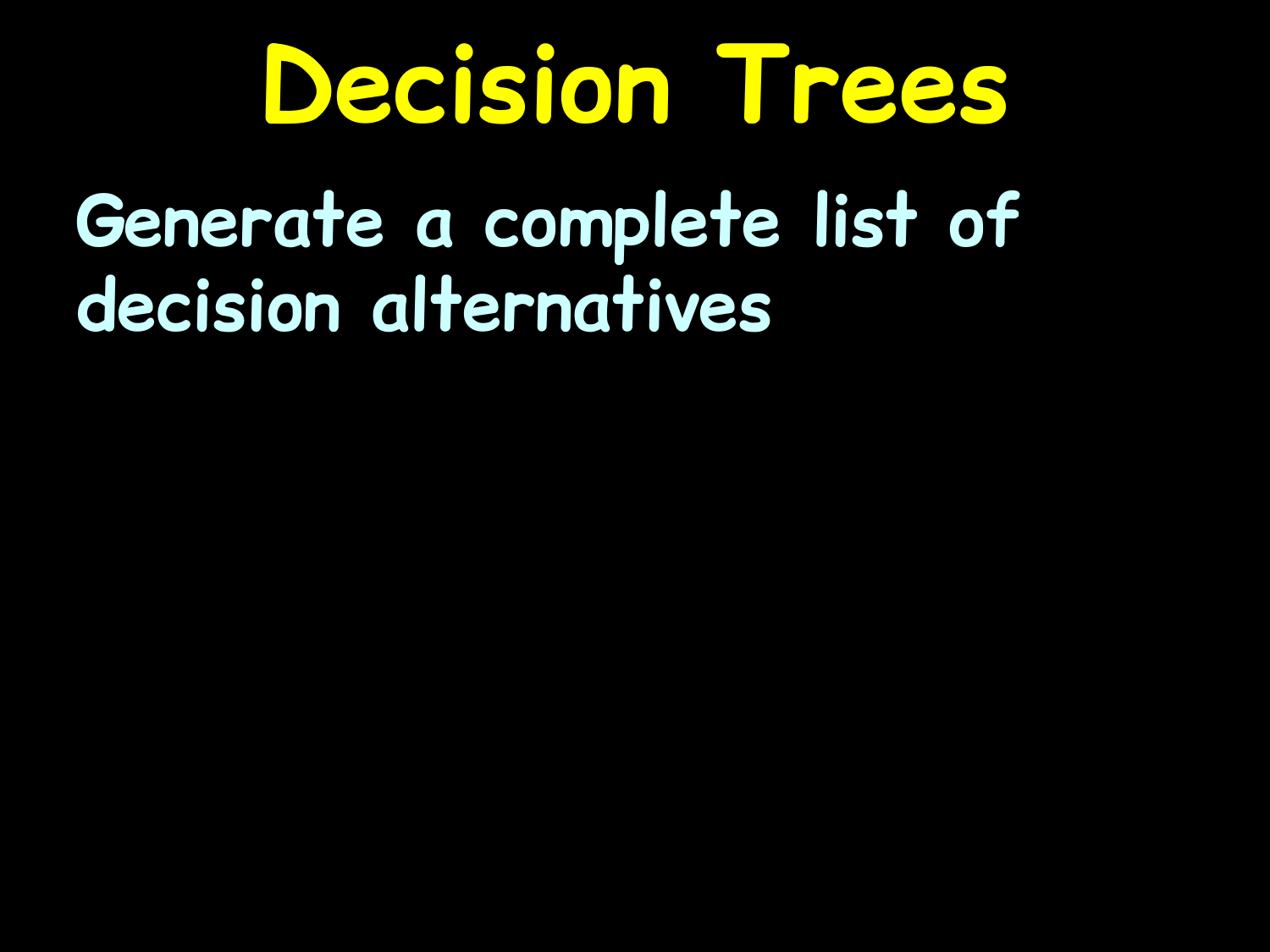

# Decision Trees
Generate a complete list of decision alternatives